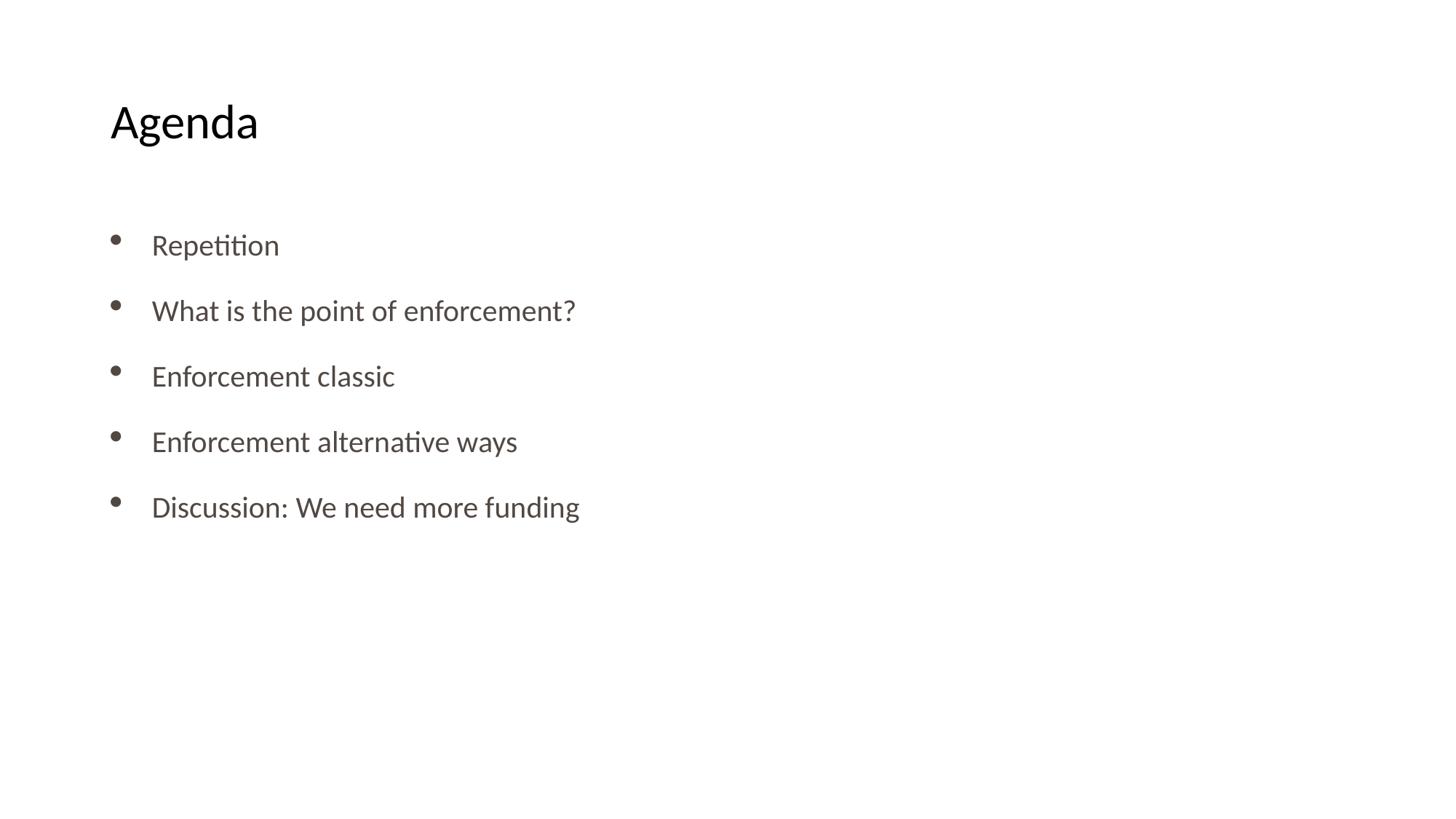

# Agenda
Repetition
What is the point of enforcement?
Enforcement classic
Enforcement alternative ways
Discussion: We need more funding